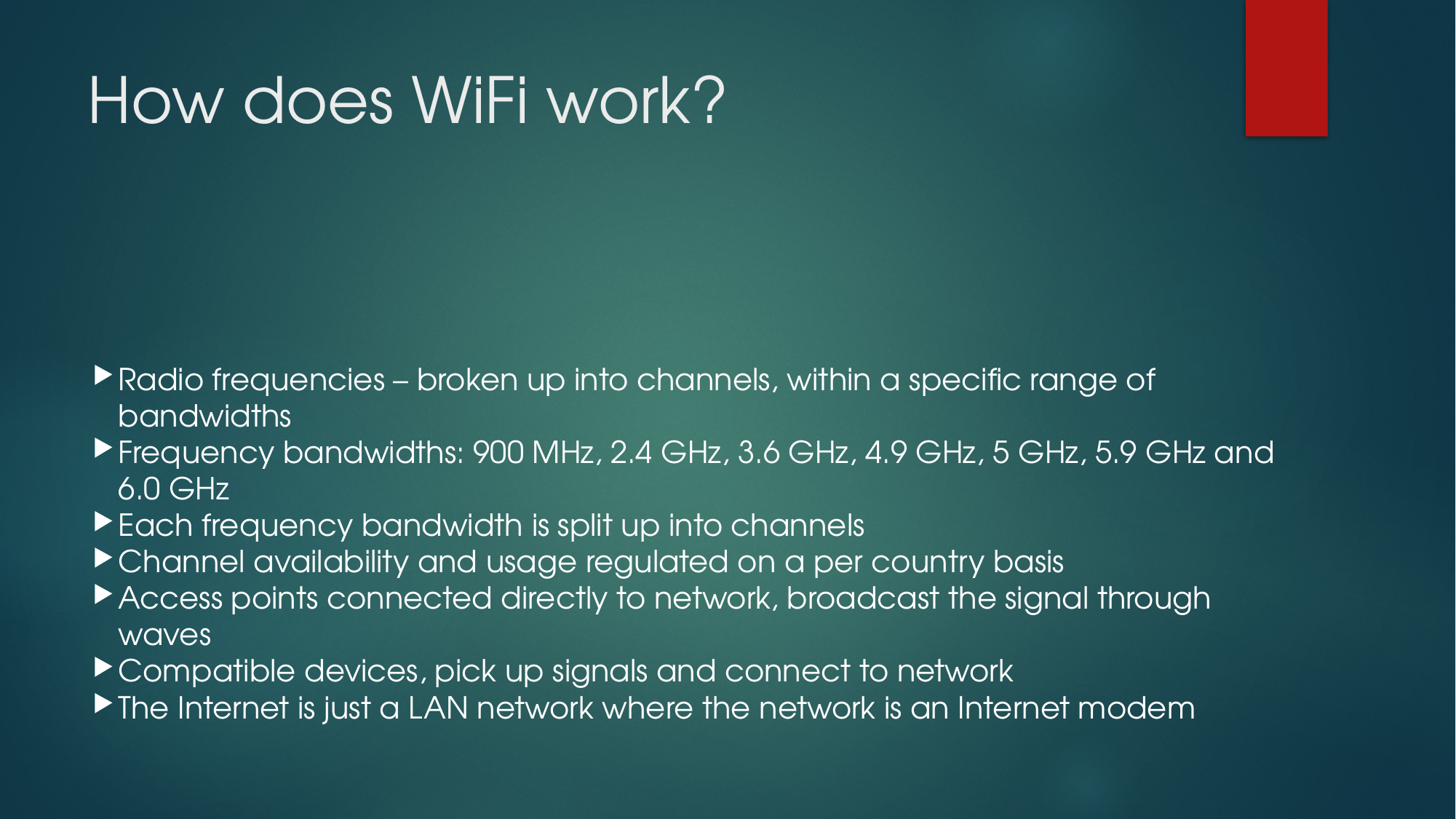

How does WiFi work?

Radio frequencies – broken up into channels, within a specific range of bandwidths
Frequency bandwidths: 900 MHz, 2.4 GHz, 3.6 GHz, 4.9 GHz, 5 GHz, 5.9 GHz and 6.0 GHz
Each frequency bandwidth is split up into channels
Channel availability and usage regulated on a per country basis
Access points connected directly to network, broadcast the signal through waves
Compatible devices, pick up signals and connect to network
The Internet is just a LAN network where the network is an Internet modem